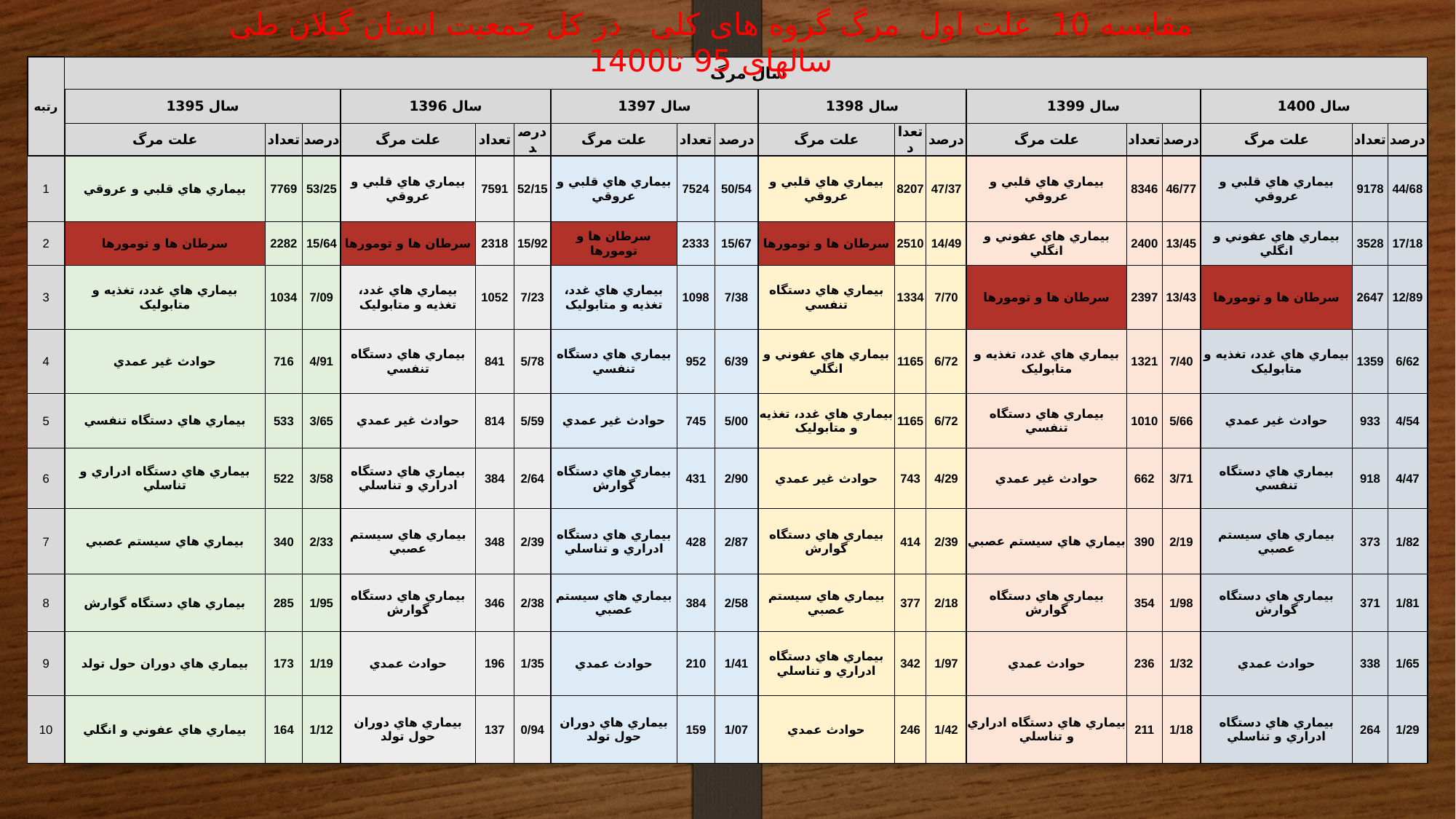

مقایسه 10  علت اول  مرگ گروه های کلی   در کل جمعیت استان گیلان طی سالهای 95 تا1400
| رتبه | سال مرگ |  |  |  |  |  |  |  |  |  |  |  |  |  |  |  |  |  |
| --- | --- | --- | --- | --- | --- | --- | --- | --- | --- | --- | --- | --- | --- | --- | --- | --- | --- | --- |
|  | سال 1395 |  |  | سال 1396 |  |  | سال 1397 |  |  | سال 1398 |  |  | سال 1399 |  |  | سال 1400 |  |  |
|  | علت مرگ | تعداد | درصد | علت مرگ | تعداد | درصد | علت مرگ | تعداد | درصد | علت مرگ | تعداد | درصد | علت مرگ | تعداد | درصد | علت مرگ | تعداد | درصد |
| 1 | بيماري هاي قلبي و عروقي | 7769 | 53/25 | بيماري هاي قلبي و عروقي | 7591 | 52/15 | بيماري هاي قلبي و عروقي | 7524 | 50/54 | بيماري هاي قلبي و عروقي | 8207 | 47/37 | بيماري هاي قلبي و عروقي | 8346 | 46/77 | بيماري هاي قلبي و عروقي | 9178 | 44/68 |
| 2 | سرطان ها و تومورها | 2282 | 15/64 | سرطان ها و تومورها | 2318 | 15/92 | سرطان ها و تومورها | 2333 | 15/67 | سرطان ها و تومورها | 2510 | 14/49 | بيماري هاي عفوني و انگلي | 2400 | 13/45 | بيماري هاي عفوني و انگلي | 3528 | 17/18 |
| 3 | بيماري هاي غدد، تغذيه و متابوليک | 1034 | 7/09 | بيماري هاي غدد، تغذيه و متابوليک | 1052 | 7/23 | بيماري هاي غدد، تغذيه و متابوليک | 1098 | 7/38 | بيماري هاي دستگاه تنفسي | 1334 | 7/70 | سرطان ها و تومورها | 2397 | 13/43 | سرطان ها و تومورها | 2647 | 12/89 |
| 4 | حوادث غير عمدي | 716 | 4/91 | بيماري هاي دستگاه تنفسي | 841 | 5/78 | بيماري هاي دستگاه تنفسي | 952 | 6/39 | بيماري هاي عفوني و انگلي | 1165 | 6/72 | بيماري هاي غدد، تغذيه و متابوليک | 1321 | 7/40 | بيماري هاي غدد، تغذيه و متابوليک | 1359 | 6/62 |
| 5 | بيماري هاي دستگاه تنفسي | 533 | 3/65 | حوادث غير عمدي | 814 | 5/59 | حوادث غير عمدي | 745 | 5/00 | بيماري هاي غدد، تغذيه و متابوليک | 1165 | 6/72 | بيماري هاي دستگاه تنفسي | 1010 | 5/66 | حوادث غير عمدي | 933 | 4/54 |
| 6 | بيماري هاي دستگاه ادراري و تناسلي | 522 | 3/58 | بيماري هاي دستگاه ادراري و تناسلي | 384 | 2/64 | بيماري هاي دستگاه گوارش | 431 | 2/90 | حوادث غير عمدي | 743 | 4/29 | حوادث غير عمدي | 662 | 3/71 | بيماري هاي دستگاه تنفسي | 918 | 4/47 |
| 7 | بيماري هاي سيستم عصبي | 340 | 2/33 | بيماري هاي سيستم عصبي | 348 | 2/39 | بيماري هاي دستگاه ادراري و تناسلي | 428 | 2/87 | بيماري هاي دستگاه گوارش | 414 | 2/39 | بيماري هاي سيستم عصبي | 390 | 2/19 | بيماري هاي سيستم عصبي | 373 | 1/82 |
| 8 | بيماري هاي دستگاه گوارش | 285 | 1/95 | بيماري هاي دستگاه گوارش | 346 | 2/38 | بيماري هاي سيستم عصبي | 384 | 2/58 | بيماري هاي سيستم عصبي | 377 | 2/18 | بيماري هاي دستگاه گوارش | 354 | 1/98 | بيماري هاي دستگاه گوارش | 371 | 1/81 |
| 9 | بيماري هاي دوران حول تولد | 173 | 1/19 | حوادث عمدي | 196 | 1/35 | حوادث عمدي | 210 | 1/41 | بيماري هاي دستگاه ادراري و تناسلي | 342 | 1/97 | حوادث عمدي | 236 | 1/32 | حوادث عمدي | 338 | 1/65 |
| 10 | بيماري هاي عفوني و انگلي | 164 | 1/12 | بيماري هاي دوران حول تولد | 137 | 0/94 | بيماري هاي دوران حول تولد | 159 | 1/07 | حوادث عمدي | 246 | 1/42 | بيماري هاي دستگاه ادراري و تناسلي | 211 | 1/18 | بيماري هاي دستگاه ادراري و تناسلي | 264 | 1/29 |